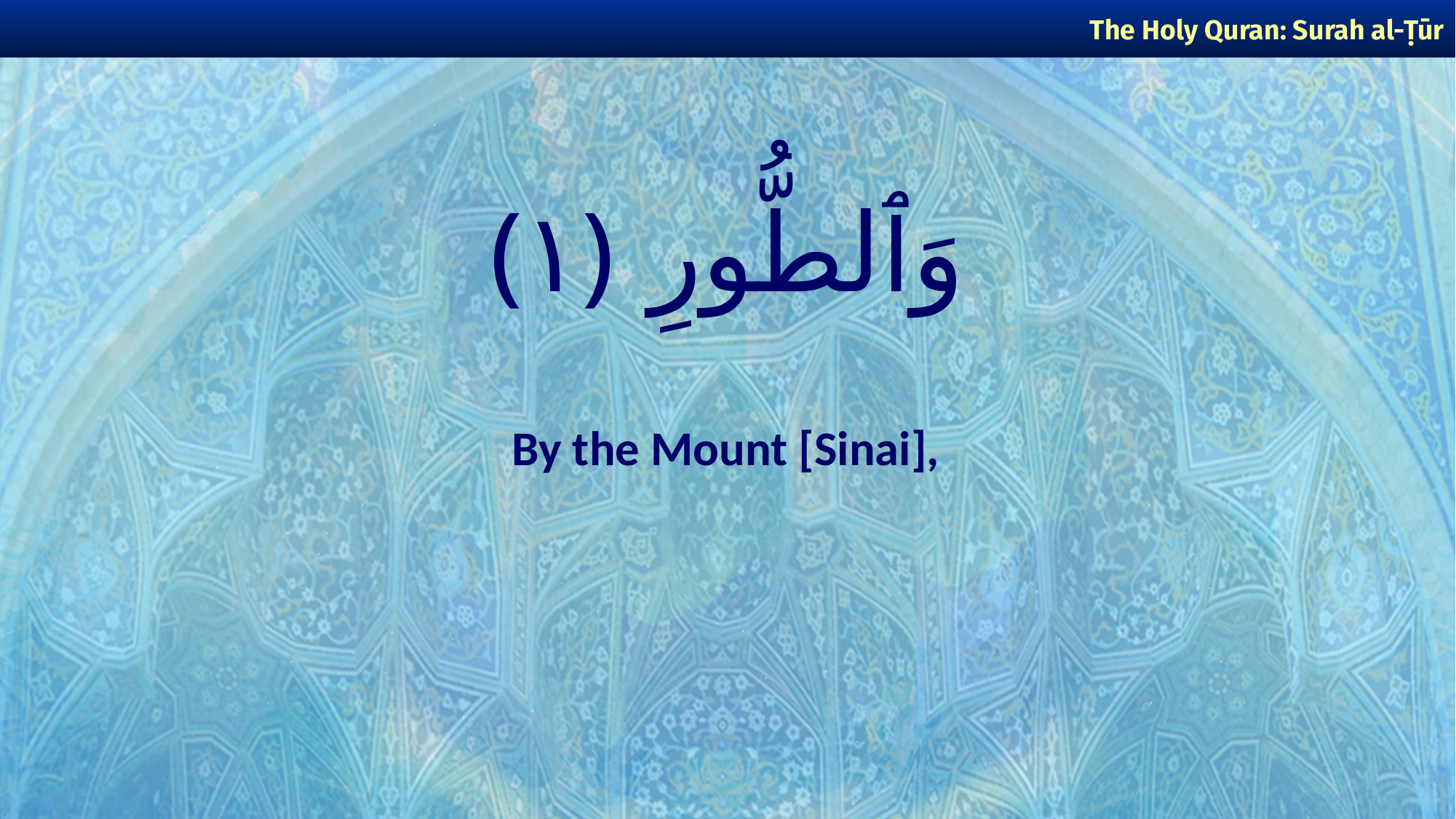

The Holy Quran: Surah al-Ṭūr
# وَٱلطُّورِ ﴿١﴾
By the Mount [Sinai],